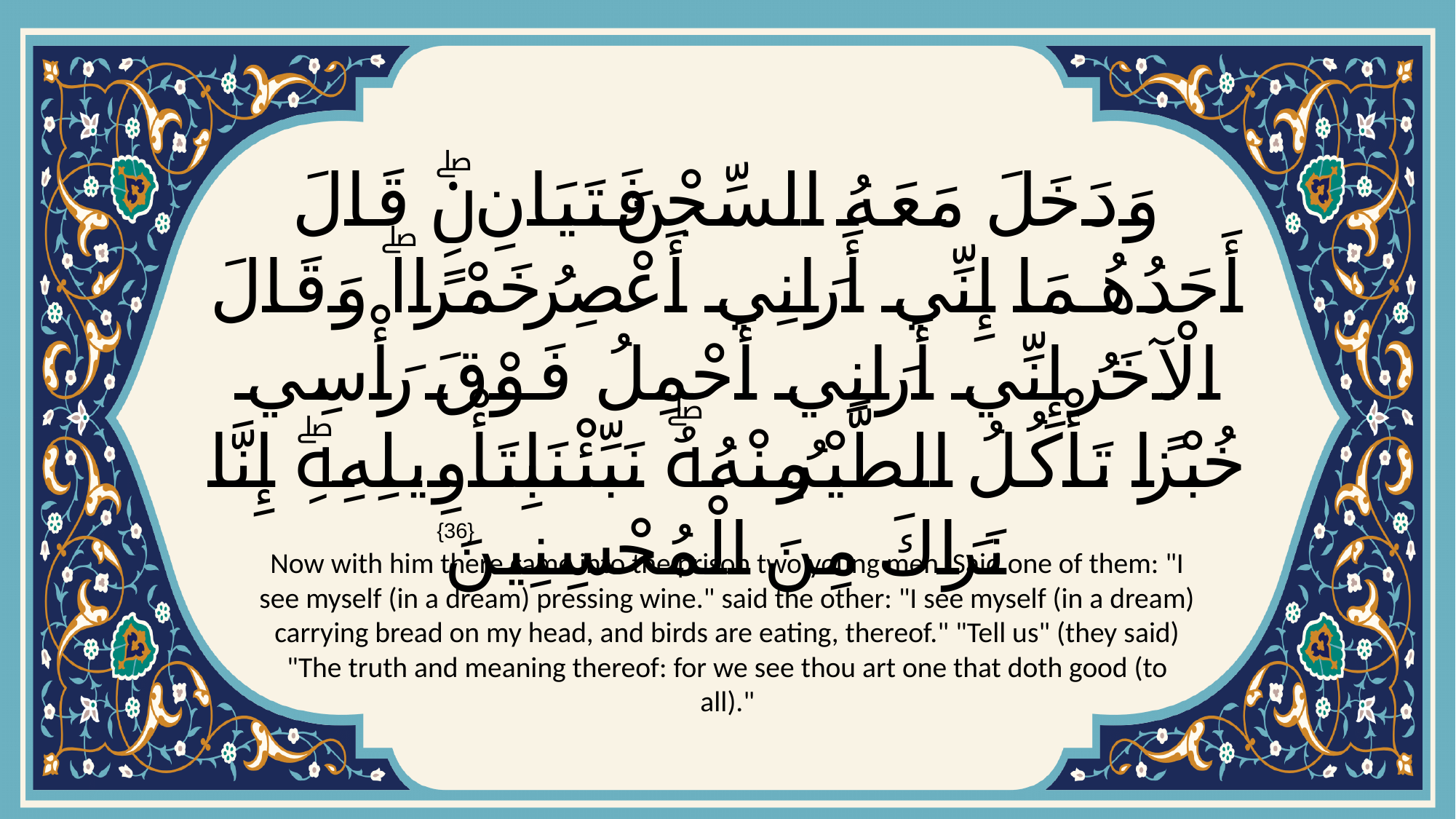

# وَدَخَلَ مَعَهُ السِّجْنَ فَتَيَانِۖ قَالَ أَحَدُهُمَا إِنِّي أَرَانِي أَعْصِرُ خَمْرًاۖ وَقَالَ الْآخَرُ إِنِّي أَرَانِي أَحْمِلُ فَوْقَ رَأْسِي خُبْزًا تَأْكُلُ الطَّيْرُ مِنْهُۖ نَبِّئْنَا بِتَأْوِيلِهِۖ إِنَّا نَرَاكَ مِنَ الْمُحْسِنِينَ
{36}
Now with him there came into the prison two young men. Said one of them: "I see myself (in a dream) pressing wine." said the other: "I see myself (in a dream) carrying bread on my head, and birds are eating, thereof." "Tell us" (they said) "The truth and meaning thereof: for we see thou art one that doth good (to all)."